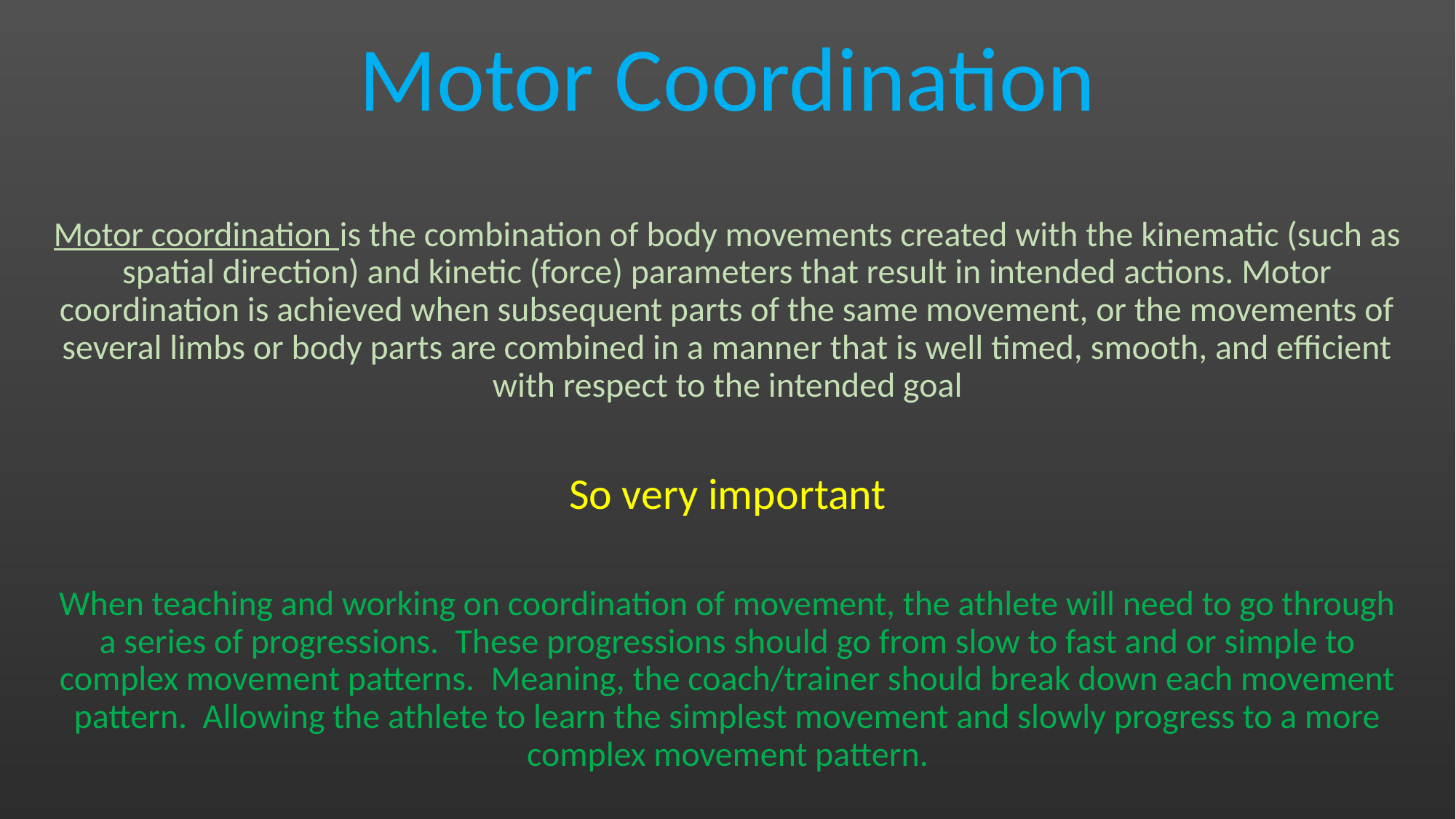

# Motor Coordination

Motor coordination is the combination of body movements created with the kinematic (such as spatial direction) and kinetic (force) parameters that result in intended actions. Motor coordination is achieved when subsequent parts of the same movement, or the movements of several limbs or body parts are combined in a manner that is well timed, smooth, and efficient with respect to the intended goal

So very important

When teaching and working on coordination of movement, the athlete will need to go through a series of progressions.  These progressions should go from slow to fast and or simple to complex movement patterns.  Meaning, the coach/trainer should break down each movement pattern.  Allowing the athlete to learn the simplest movement and slowly progress to a more complex movement pattern.